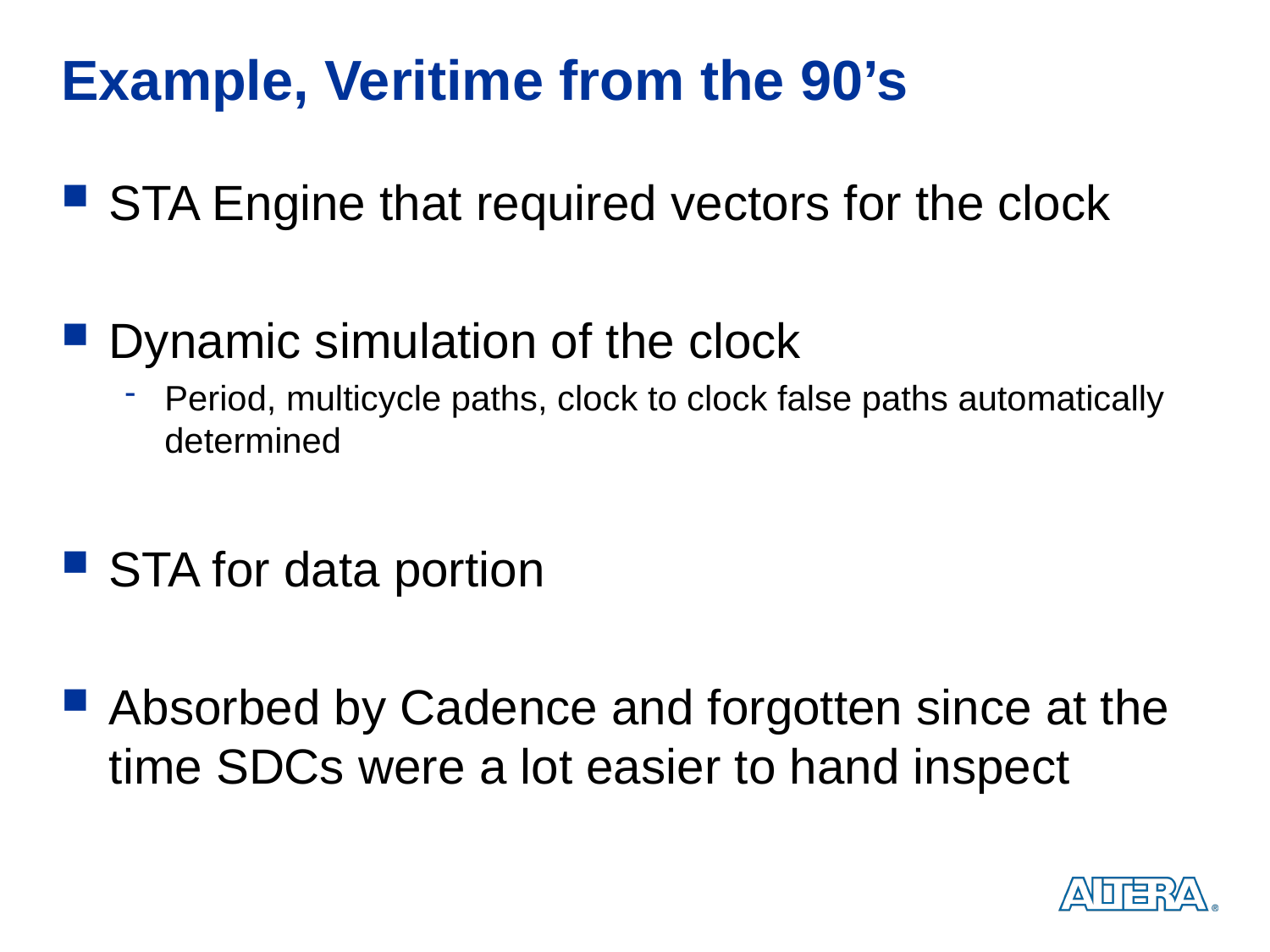

# Example, Veritime from the 90’s
STA Engine that required vectors for the clock

Dynamic simulation of the clock
Period, multicycle paths, clock to clock false paths automatically determined

STA for data portion

Absorbed by Cadence and forgotten since at the time SDCs were a lot easier to hand inspect